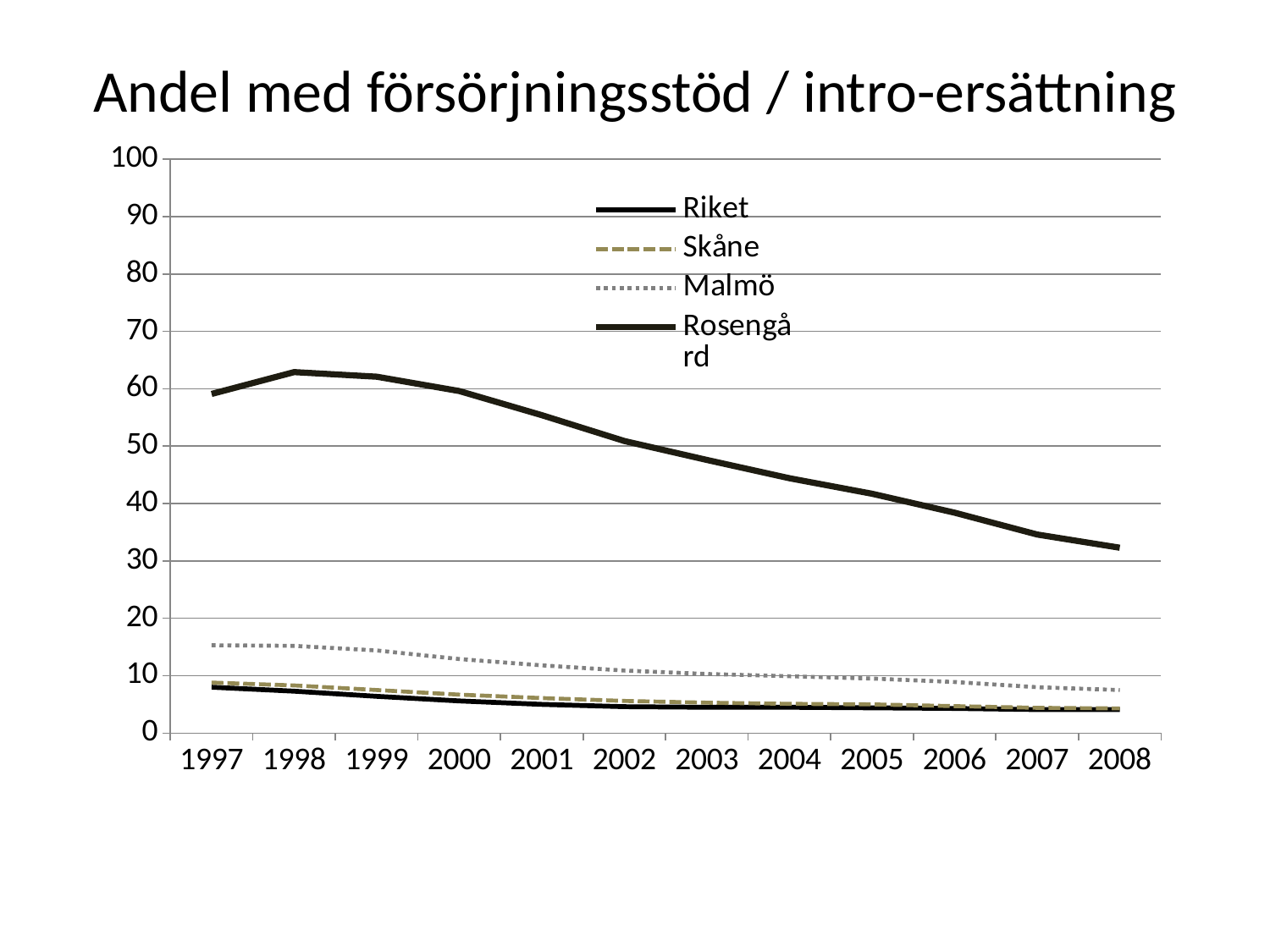

# Andel med försörjningsstöd / intro-ersättning

### Chart

| Category | Riket | Skåne | Malmö | Rosengård |
|---|---|---|---|---|
| 1997 | 8.0 | 8.800000000000002 | 15.3 | 59.1 |
| 1998 | 7.299999999999997 | 8.300000000000002 | 15.200000000000003 | 62.9 |
| 1999 | 6.4000000000000075 | 7.5 | 14.400000000000006 | 62.1 |
| 2000 | 5.599999999999994 | 6.700000000000003 | 12.900000000000006 | 59.6 |
| 2001 | 5.0 | 6.099999999999994 | 11.8 | 55.4 |
| 2002 | 4.599999999999994 | 5.599999999999994 | 10.900000000000006 | 50.9 |
| 2003 | 4.5 | 5.299999999999997 | 10.3 | 47.6 |
| 2004 | 4.5 | 5.099999999999994 | 9.900000000000006 | 44.4 |
| 2005 | 4.4000000000000075 | 5.0 | 9.5 | 41.7 |
| 2006 | 4.299999999999997 | 4.700000000000003 | 8.900000000000006 | 38.4 |
| 2007 | 4.099999999999994 | 4.4000000000000075 | 8.0 | 34.60000000000001 |
| 2008 | 4.099999999999994 | 4.299999999999997 | 7.5 | 32.300000000000004 |